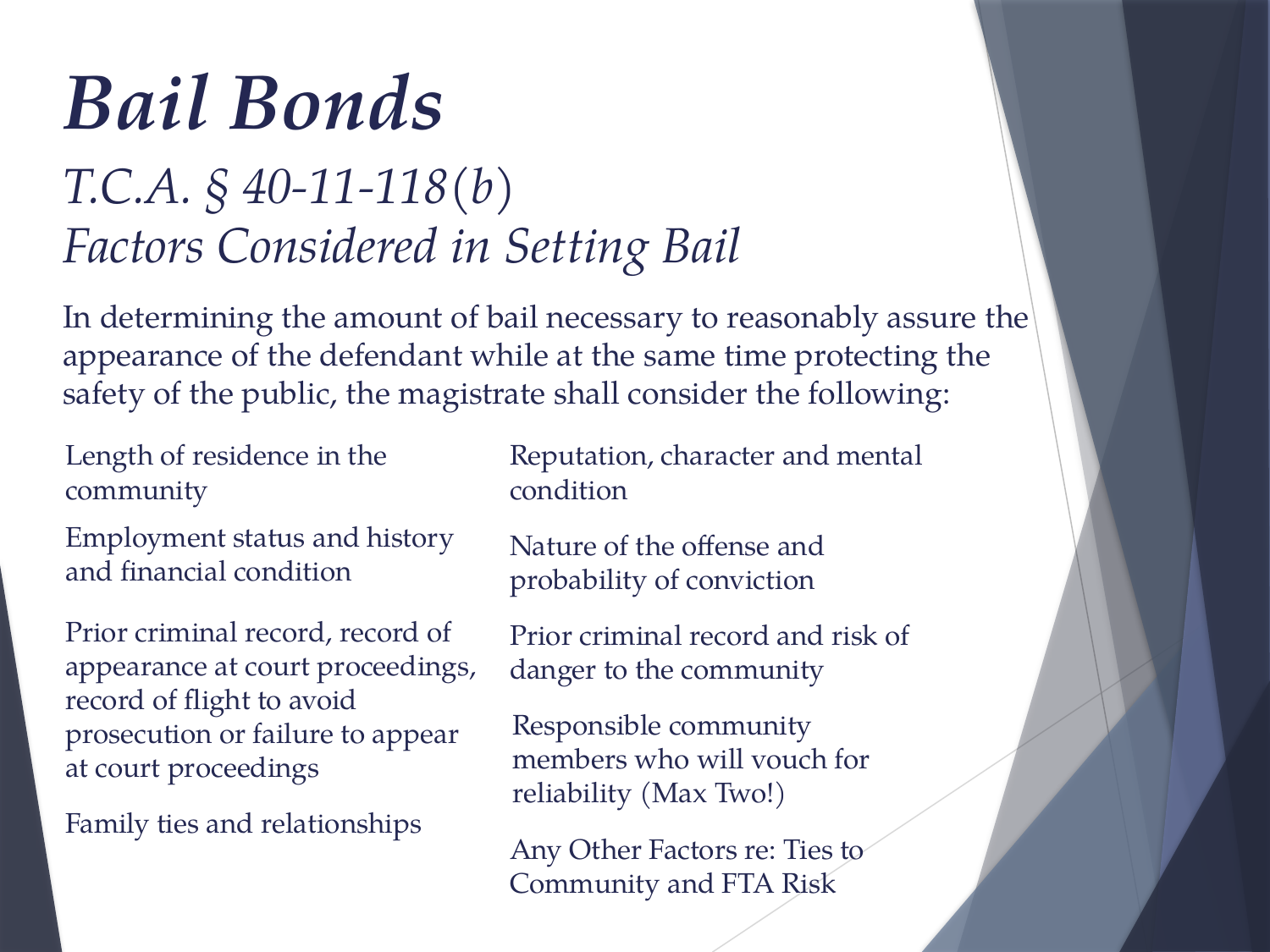

Bail Bonds

T.C.A. § 40-11-118(b)
Factors Considered in Setting Bail

In determining the amount of bail necessary to reasonably assure the appearance of the defendant while at the same time protecting the safety of the public, the magistrate shall consider the following:
Length of residence in the community
Reputation, character and mental condition
Employment status and history and financial condition
Nature of the offense and probability of conviction
Prior criminal record, record of appearance at court proceedings, record of flight to avoid prosecution or failure to appear at court proceedings

Prior criminal record and risk of danger to the community
Responsible community members who will vouch for reliability (Max Two!)
Family ties and relationships
Any Other Factors re: Ties to Community and FTA Risk